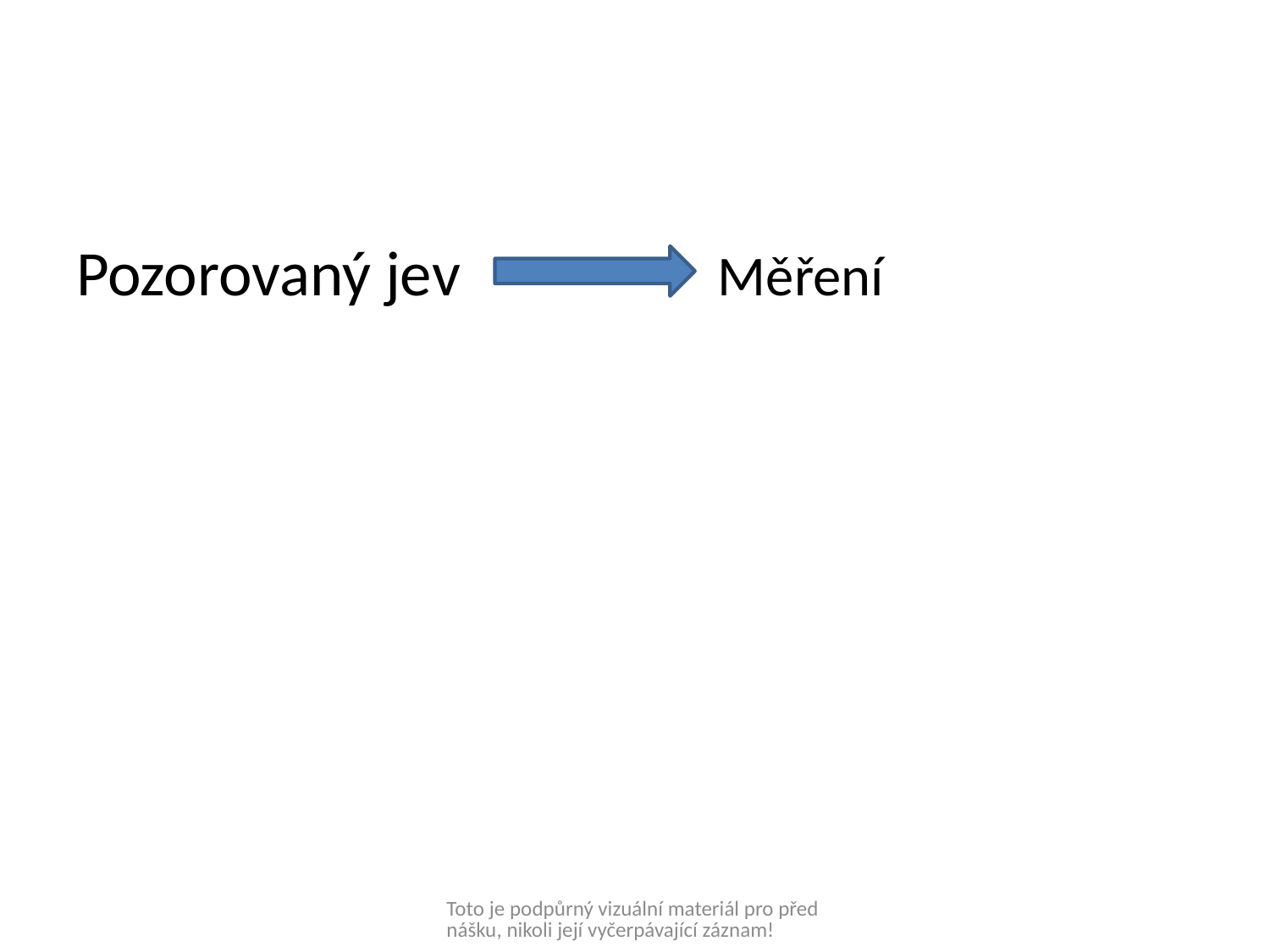

Pozorovaný jev                    Měření

Toto je podpůrný vizuální materiál pro přednášku, nikoli její vyčerpávající záznam!